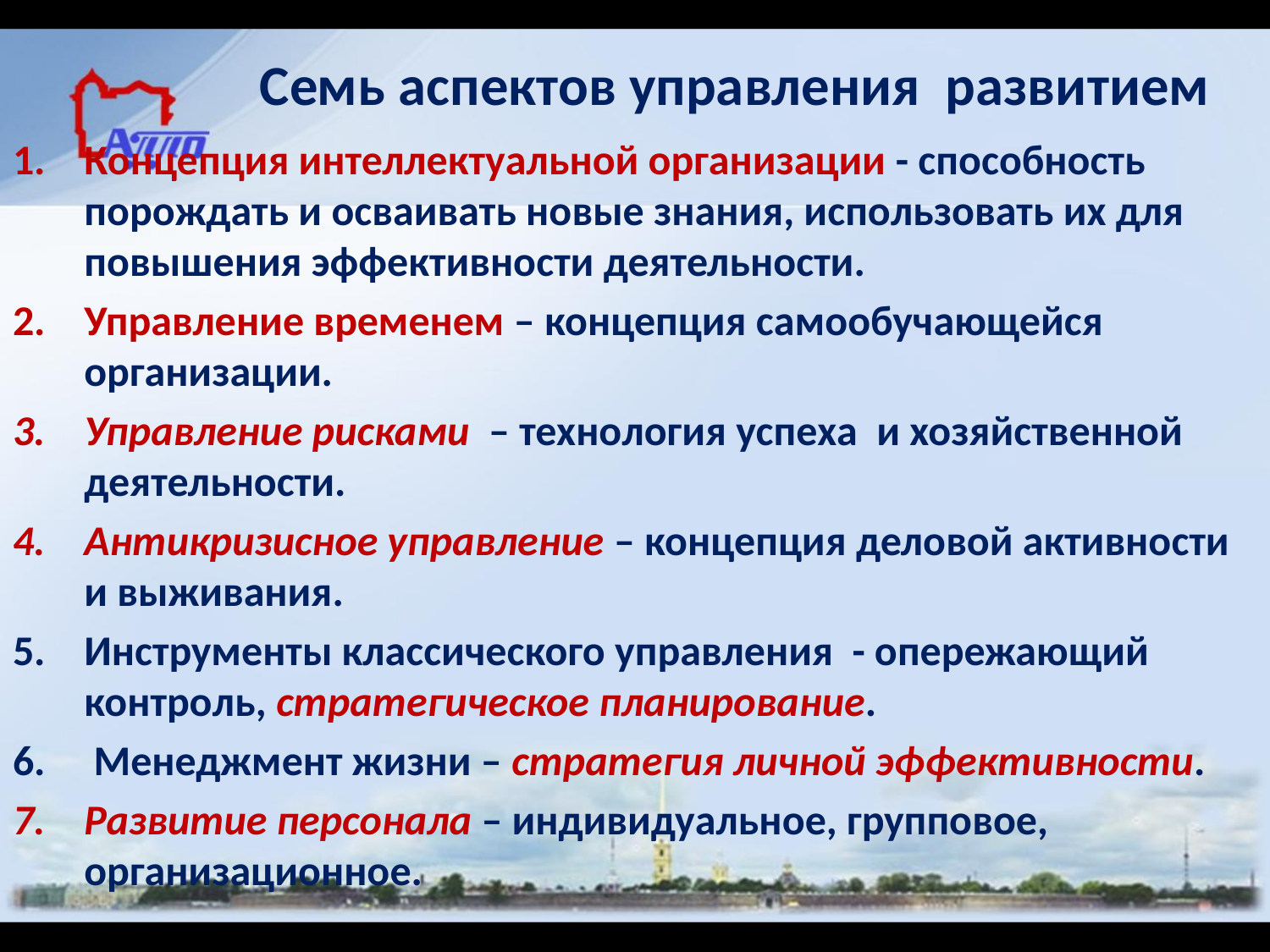

# Семь аспектов управления  развитием
Концепция интеллектуальной организации - способность порождать и осваивать новые знания, использовать их для повышения эффективности деятельности.
Управление временем – концепция самообучающейся организации.
Управление рисками  – технология успеха  и хозяйственной деятельности.
Антикризисное управление – концепция деловой активности и выживания.
Инструменты классического управления  - опережающий контроль, стратегическое планирование.
 Менеджмент жизни – стратегия личной эффективности.
Развитие персонала – индивидуальное, групповое, организационное.